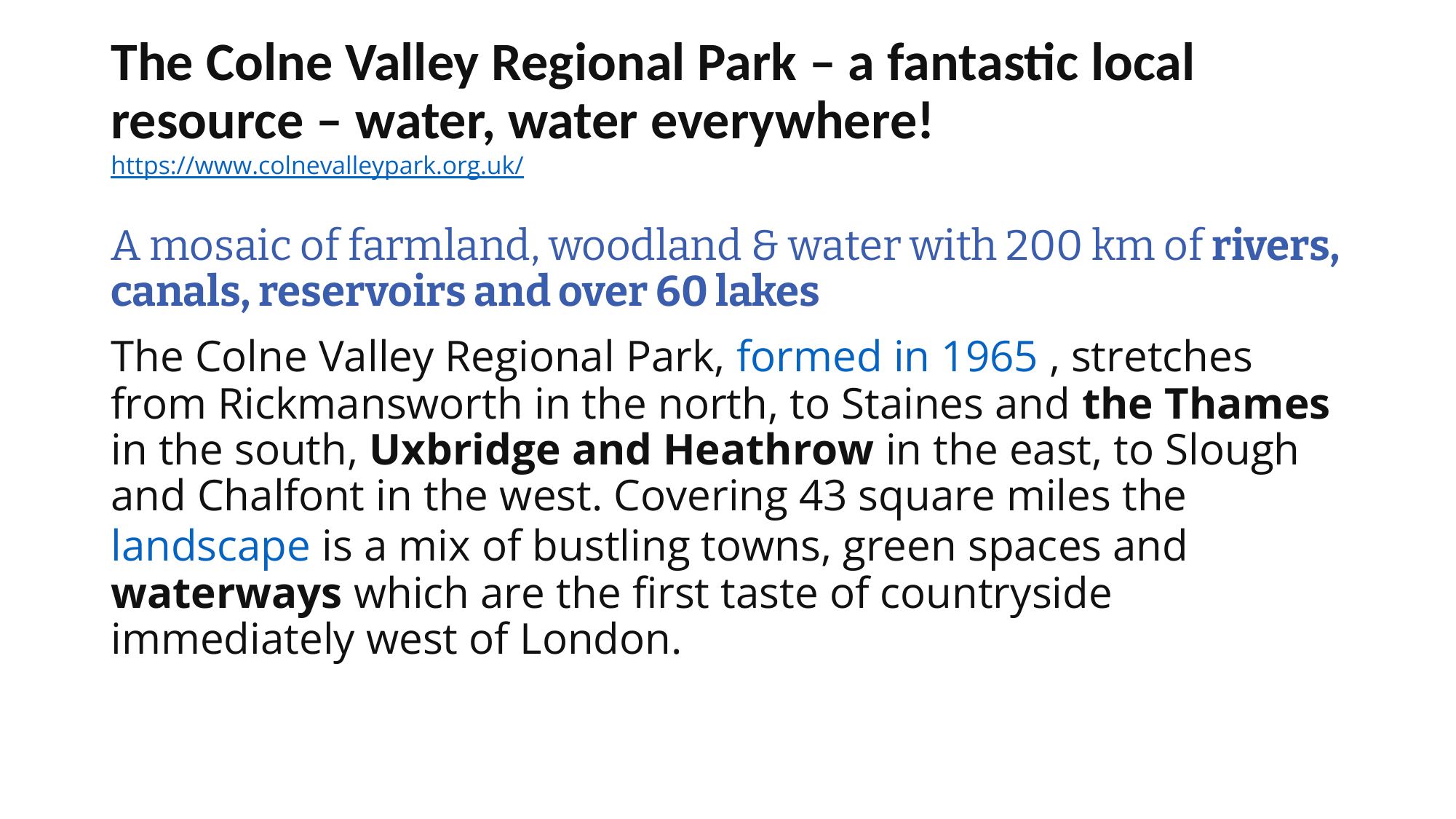

# The Colne Valley Regional Park – a fantastic local resource – water, water everywhere! https://www.colnevalleypark.org.uk/
A mosaic of farmland, woodland & water with 200 km of rivers, canals, reservoirs and over 60 lakes
The Colne Valley Regional Park, formed in 1965 , stretches from Rickmansworth in the north, to Staines and the Thames in the south, Uxbridge and Heathrow in the east, to Slough and Chalfont in the west. Covering 43 square miles the landscape is a mix of bustling towns, green spaces and waterways which are the first taste of countryside immediately west of London.